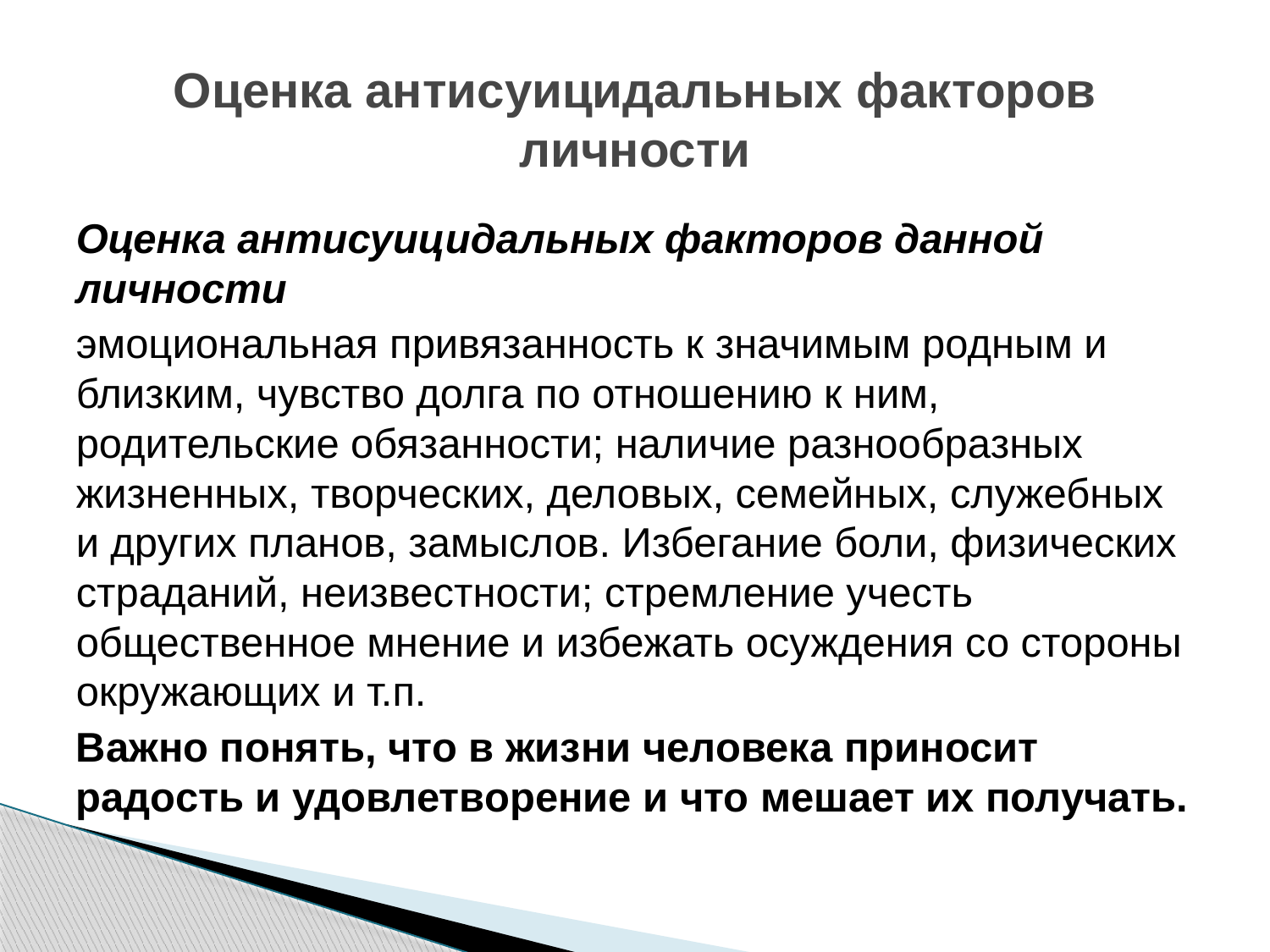

# Оценка антисуицидальных факторов личности
Оценка антисуицидальных факторов данной личности
эмоциональная привязанность к значимым родным и близким, чувство долга по отношению к ним, родительские обязанности; наличие разнообразных жизненных, творческих, деловых, семейных, служебных и других планов, замыслов. Избегание боли, физических страданий, неизвестности; стремление учесть общественное мнение и избежать осуждения со стороны окружающих и т.п.
Важно понять, что в жизни человека приносит радость и удовлетворение и что мешает их получать.